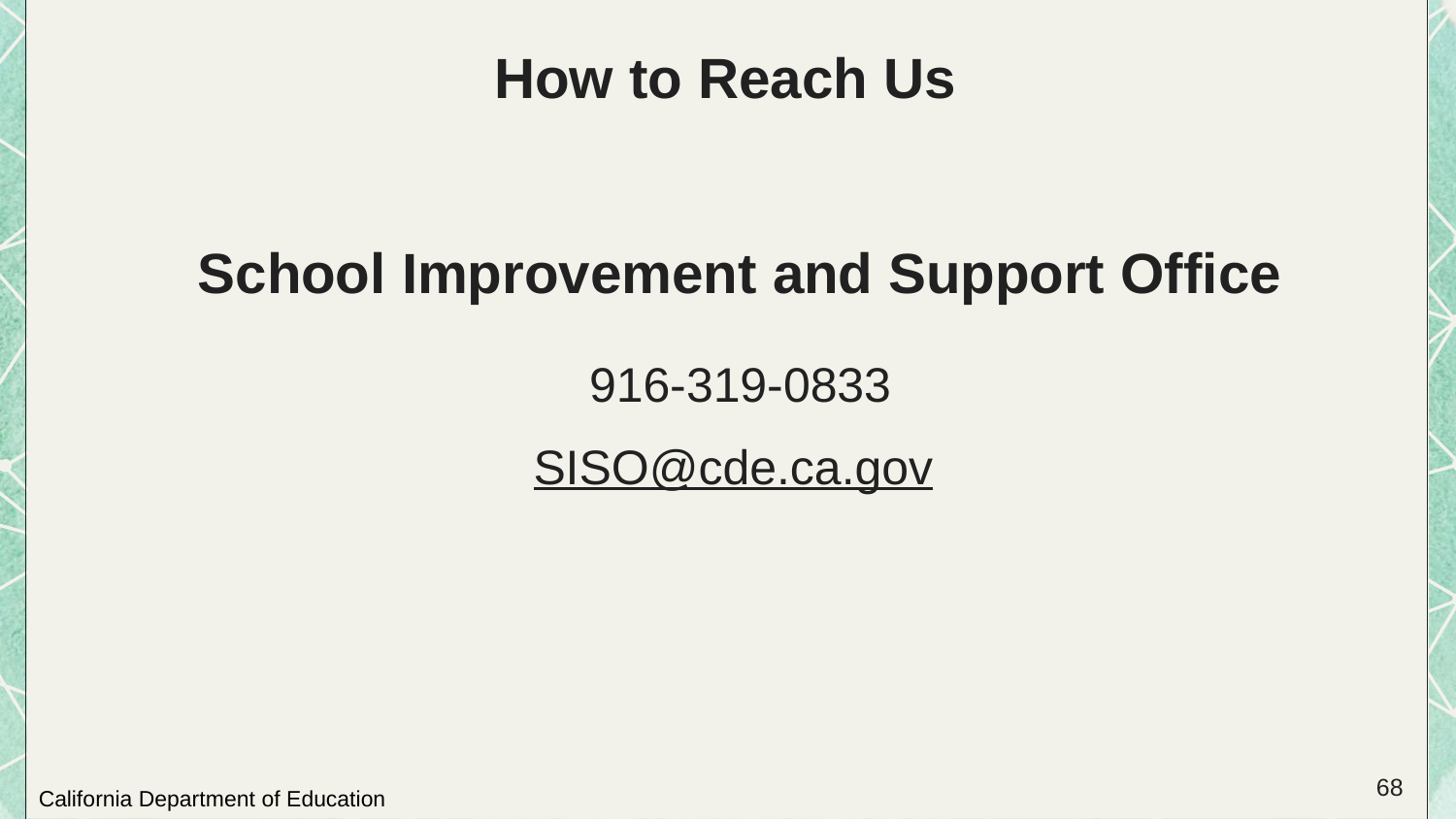

# How to Reach Us
School Improvement and Support Office
916-319-0833
SISO@cde.ca.gov
68